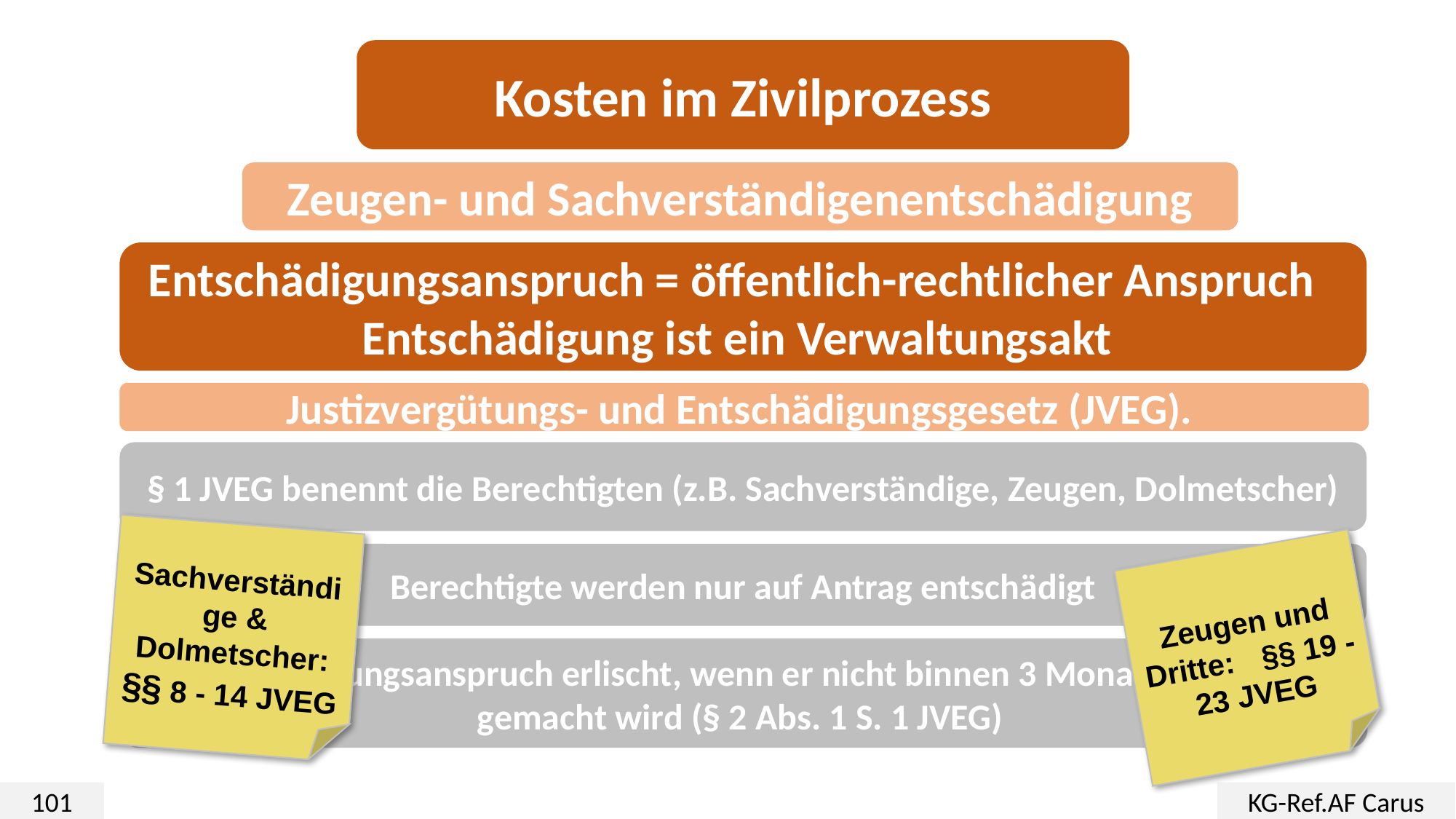

Kosten im Zivilprozess
Zeugen- und Sachverständigenentschädigung
Entschädigungsanspruch = öffentlich-rechtlicher Anspruch
Entschädigung ist ein Verwaltungsakt
Justizvergütungs- und Entschädigungsgesetz (JVEG).
§ 1 JVEG benennt die Berechtigten (z.B. Sachverständige, Zeugen, Dolmetscher)

Sachverständige & Dolmetscher: §§ 8 - 14 JVEG
Berechtigte werden nur auf Antrag entschädigt

Zeugen und Dritte:	 §§ 19 - 23 JVEG
Entschädigungsanspruch erlischt, wenn er nicht binnen 3 Monaten geltend gemacht wird (§ 2 Abs. 1 S. 1 JVEG)
101
KG-Ref.AF Carus